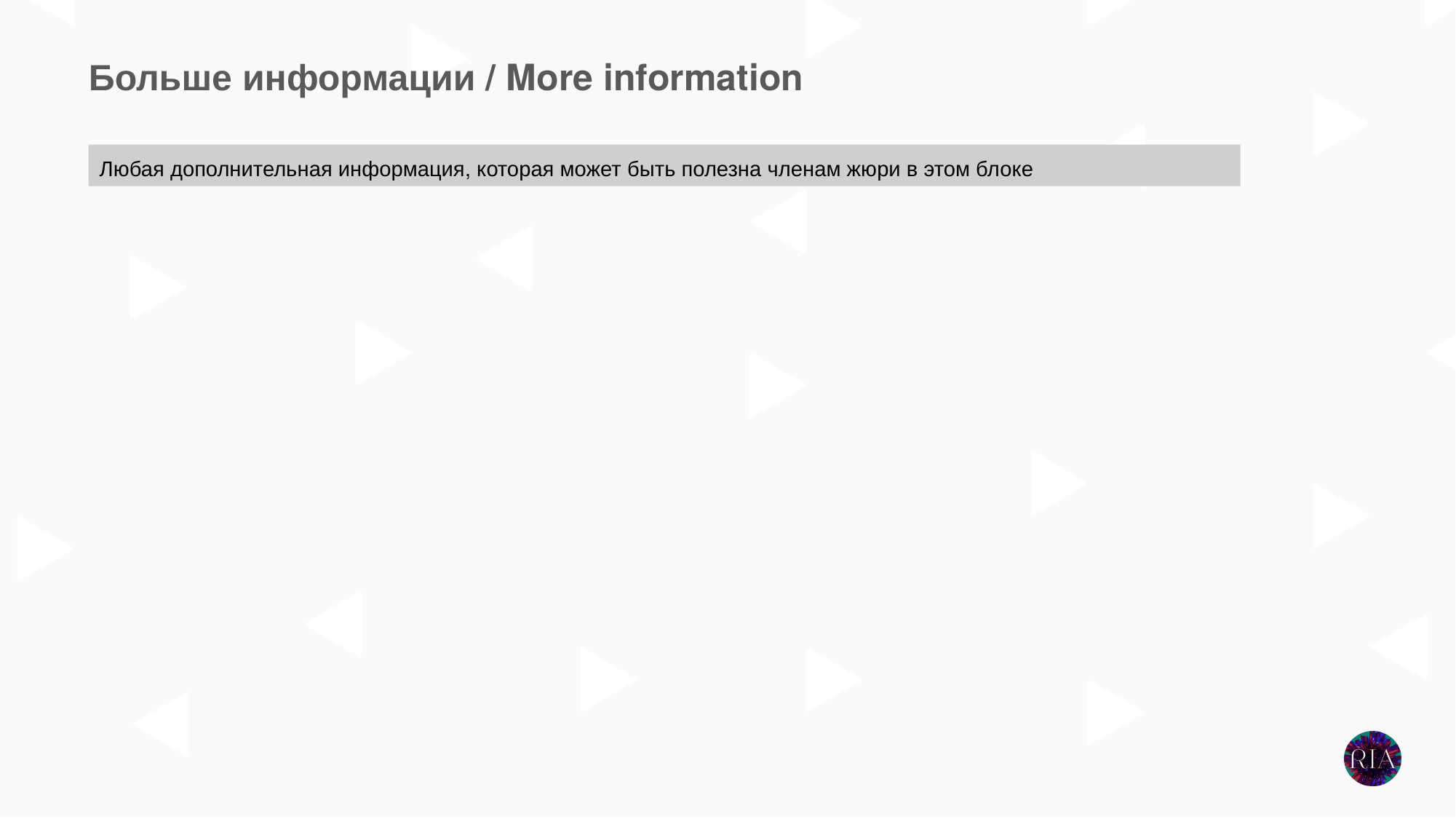

Больше информации / More information

Любая дополнительная информация, которая может быть полезна членам жюри в этом блоке